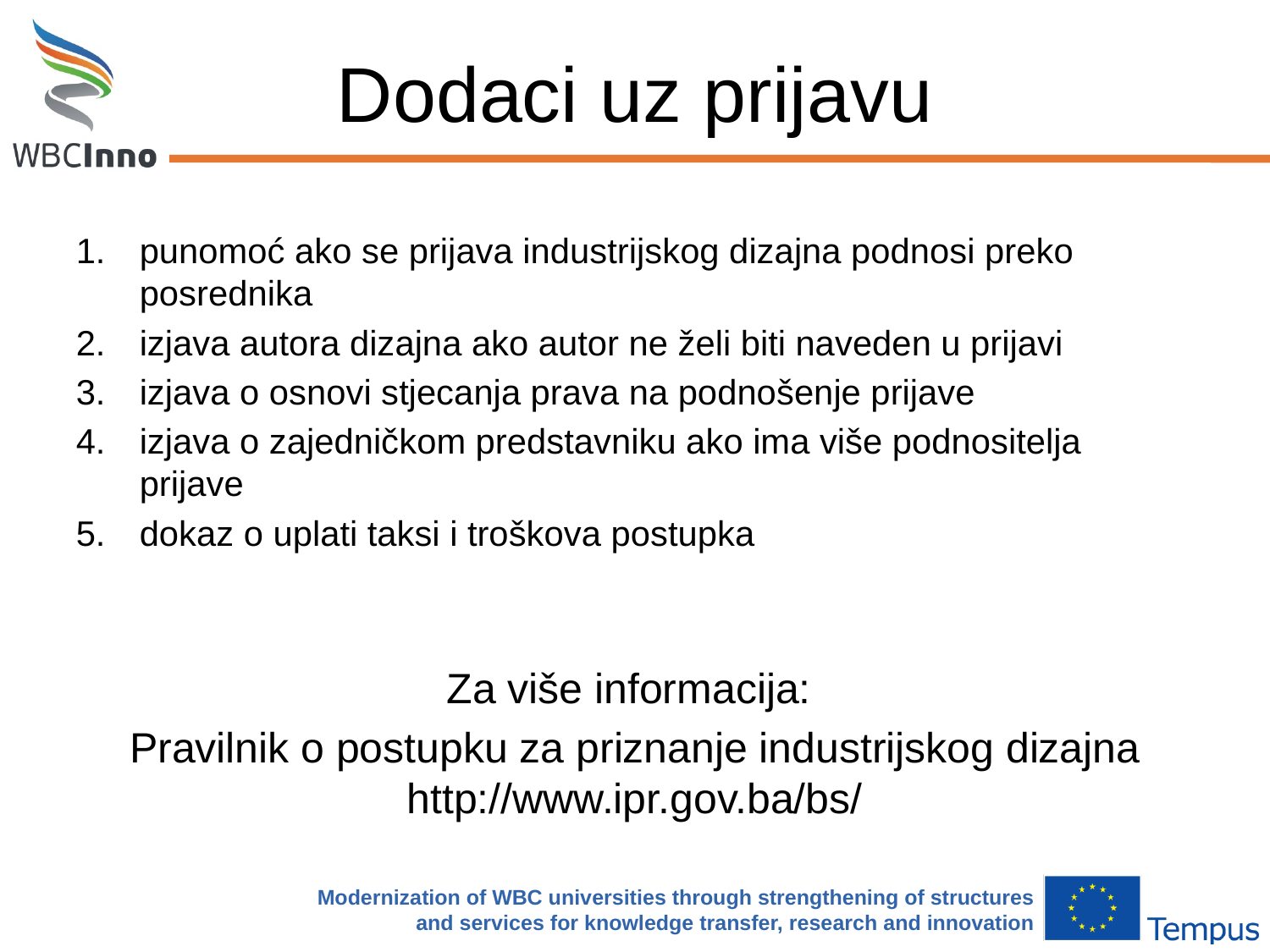

# Dodaci uz prijavu
punomoć ako se prijava industrijskog dizajna podnosi preko posrednika
izjava autora dizajna ako autor ne želi biti naveden u prijavi
izjava o osnovi stjecanja prava na podnošenje prijave
izjava o zajedničkom predstavniku ako ima više podnositelja prijave
dokaz o uplati taksi i troškova postupka

Za više informacija:
Pravilnik o postupku za priznanje industrijskog dizajna http://www.ipr.gov.ba/bs/